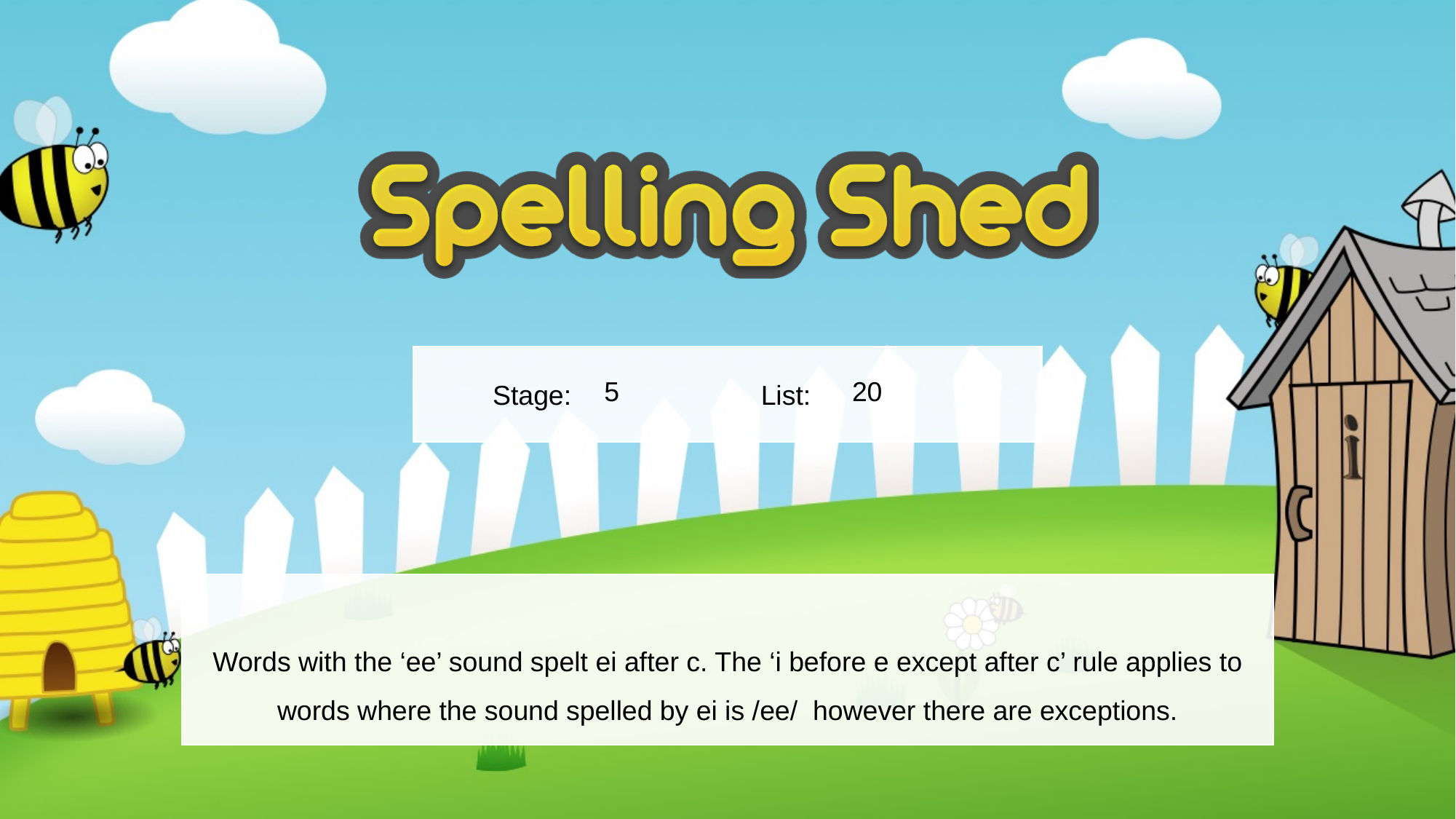

5
20

Words with the ‘ee’ sound spelt ei after c. The ‘i before e except after c’ rule applies to words where the sound spelled by ei is /ee/  however there are exceptions.